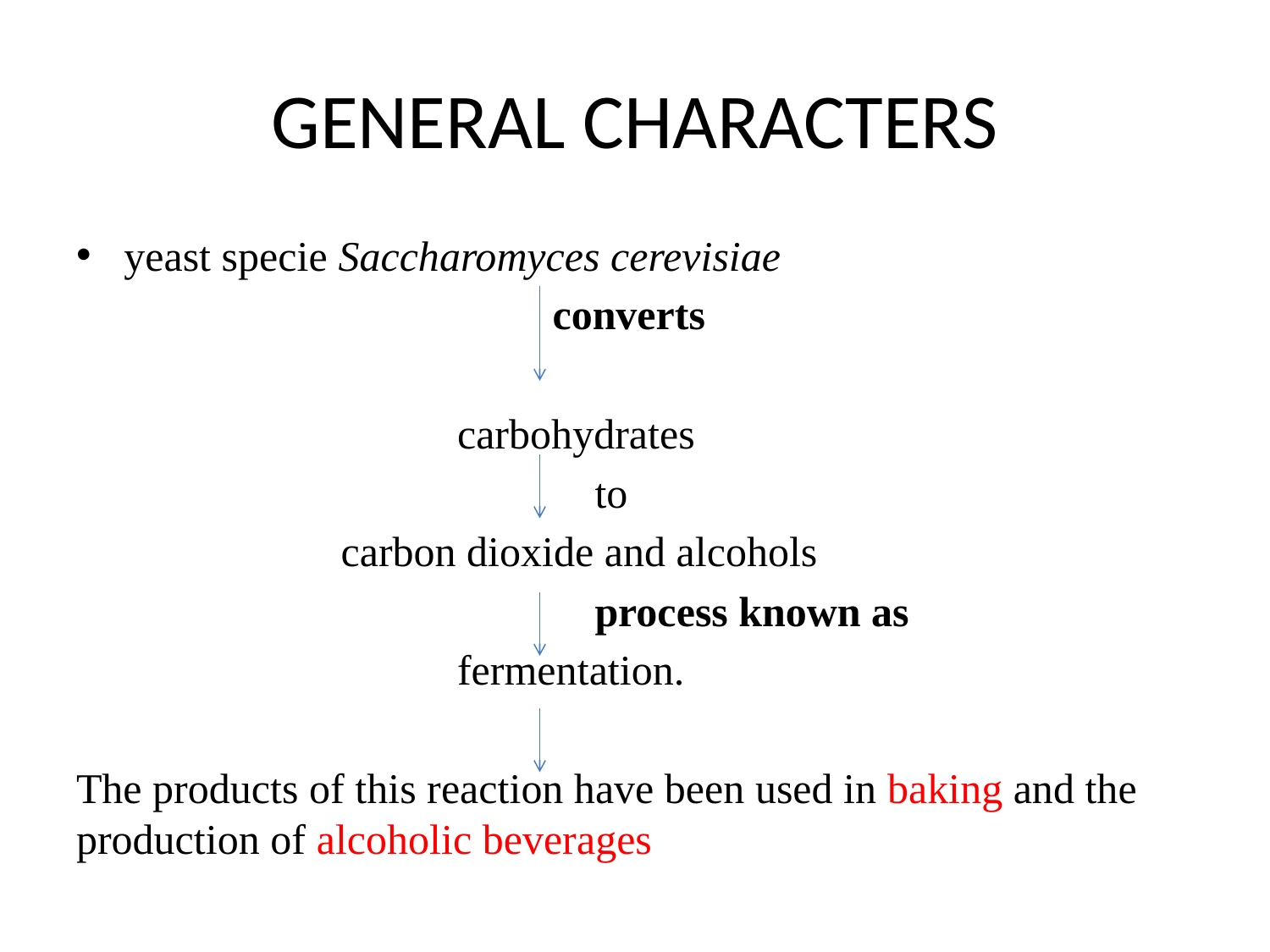

# GENERAL CHARACTERS
yeast specie Saccharomyces cerevisiae
			         converts

			carbohydrates
				 to
		 carbon dioxide and alcohols
 				 process known as
			fermentation.

The products of this reaction have been used in baking and the production of alcoholic beverages